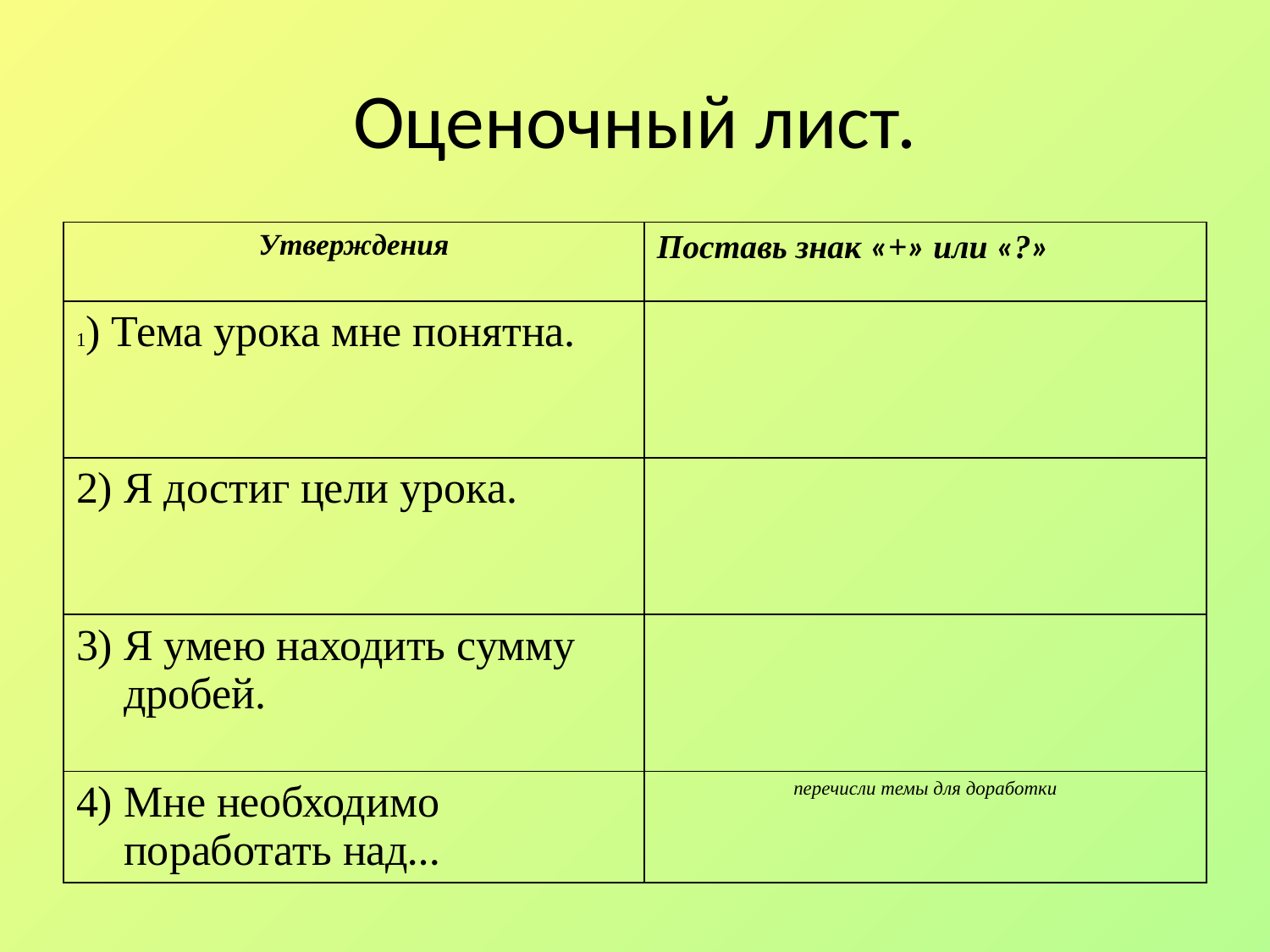

Оценочный лист.
| Утверждения | Поставь знак «+» или «?» |
| --- | --- |
| 1) Тема урока мне понятна. |  |
| 2) Я достиг цели урока. |  |
| 3) Я умею находить сумму дробей. |  |
| 4) Мне необходимо поработать над… | перечисли темы для доработки |